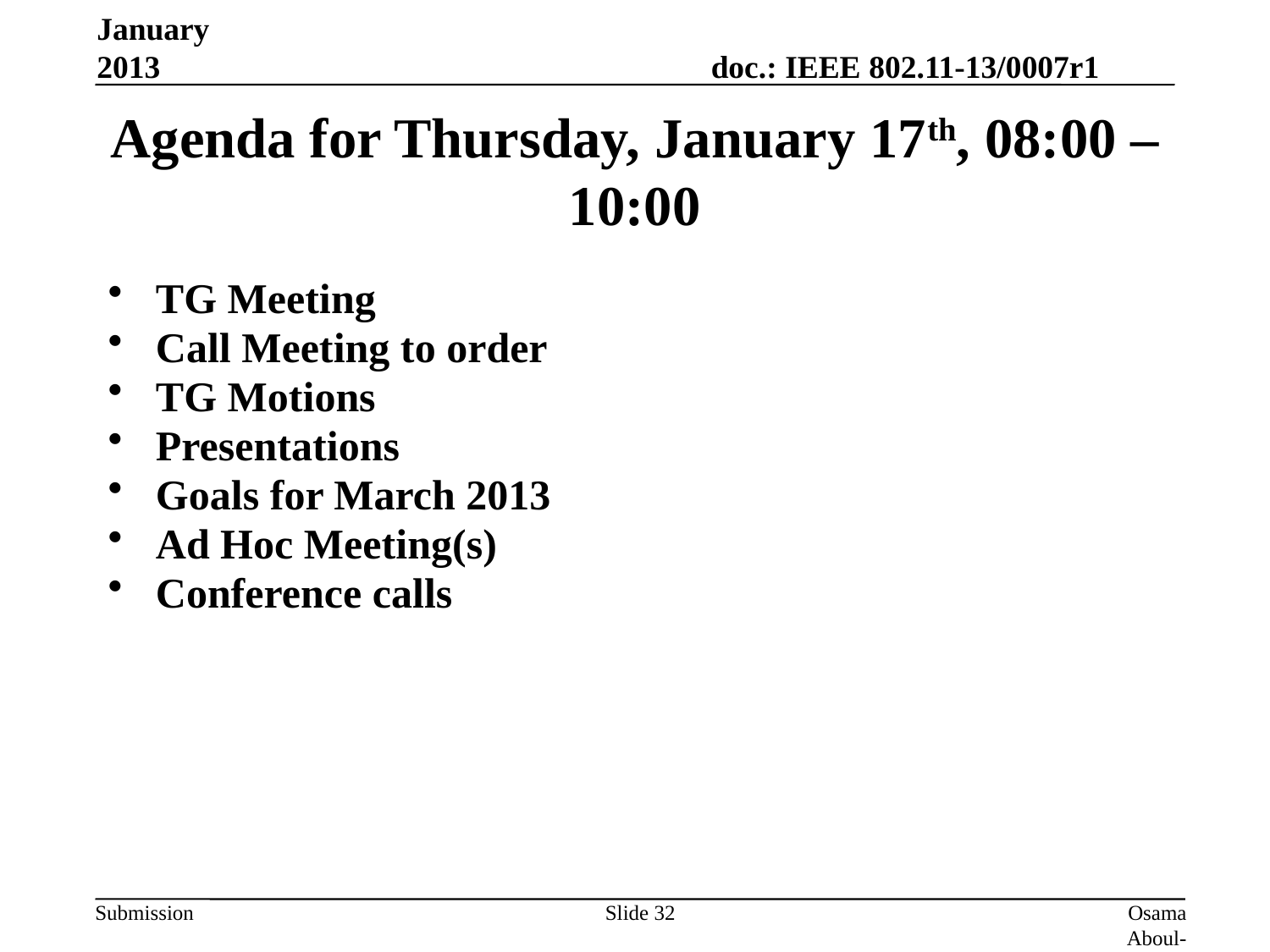

January 2013
# Agenda for Thursday, January 17th, 08:00 – 10:00
TG Meeting
Call Meeting to order
TG Motions
Presentations
Goals for March 2013
Ad Hoc Meeting(s)
Conference calls
Slide 32
Osama Aboul-Magd (Huawei Technologies)